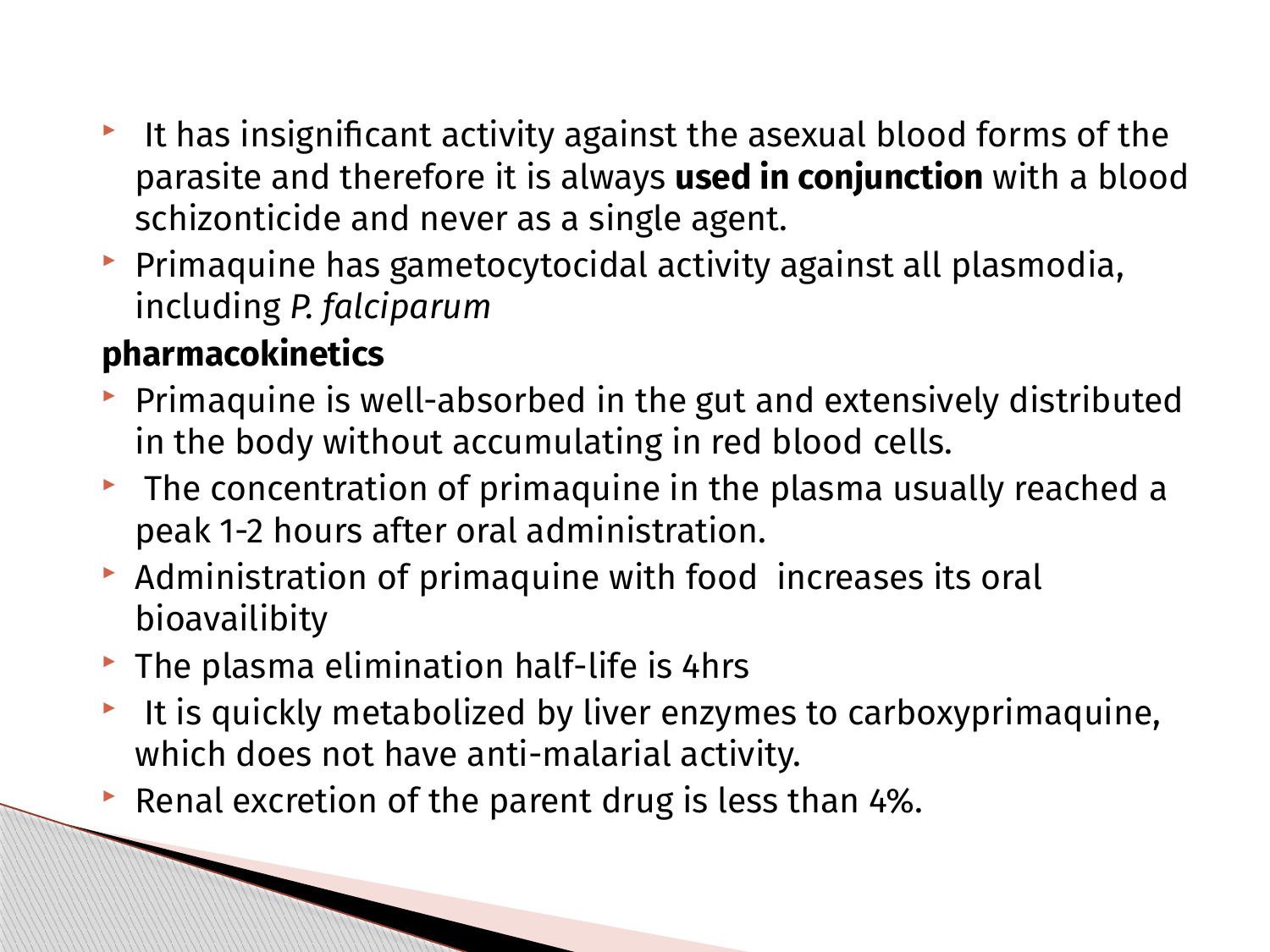

It has insignificant activity against the asexual blood forms of the parasite and therefore it is always used in conjunction with a blood schizonticide and never as a single agent.
Primaquine has gametocytocidal activity against all plasmodia, including P. falciparum
pharmacokinetics
Primaquine is well-absorbed in the gut and extensively distributed in the body without accumulating in red blood cells.
 The concentration of primaquine in the plasma usually reached a peak 1-2 hours after oral administration.
Administration of primaquine with food  increases its oral bioavailibity
The plasma elimination half-life is 4hrs
 It is quickly metabolized by liver enzymes to carboxyprimaquine, which does not have anti-malarial activity.
Renal excretion of the parent drug is less than 4%.